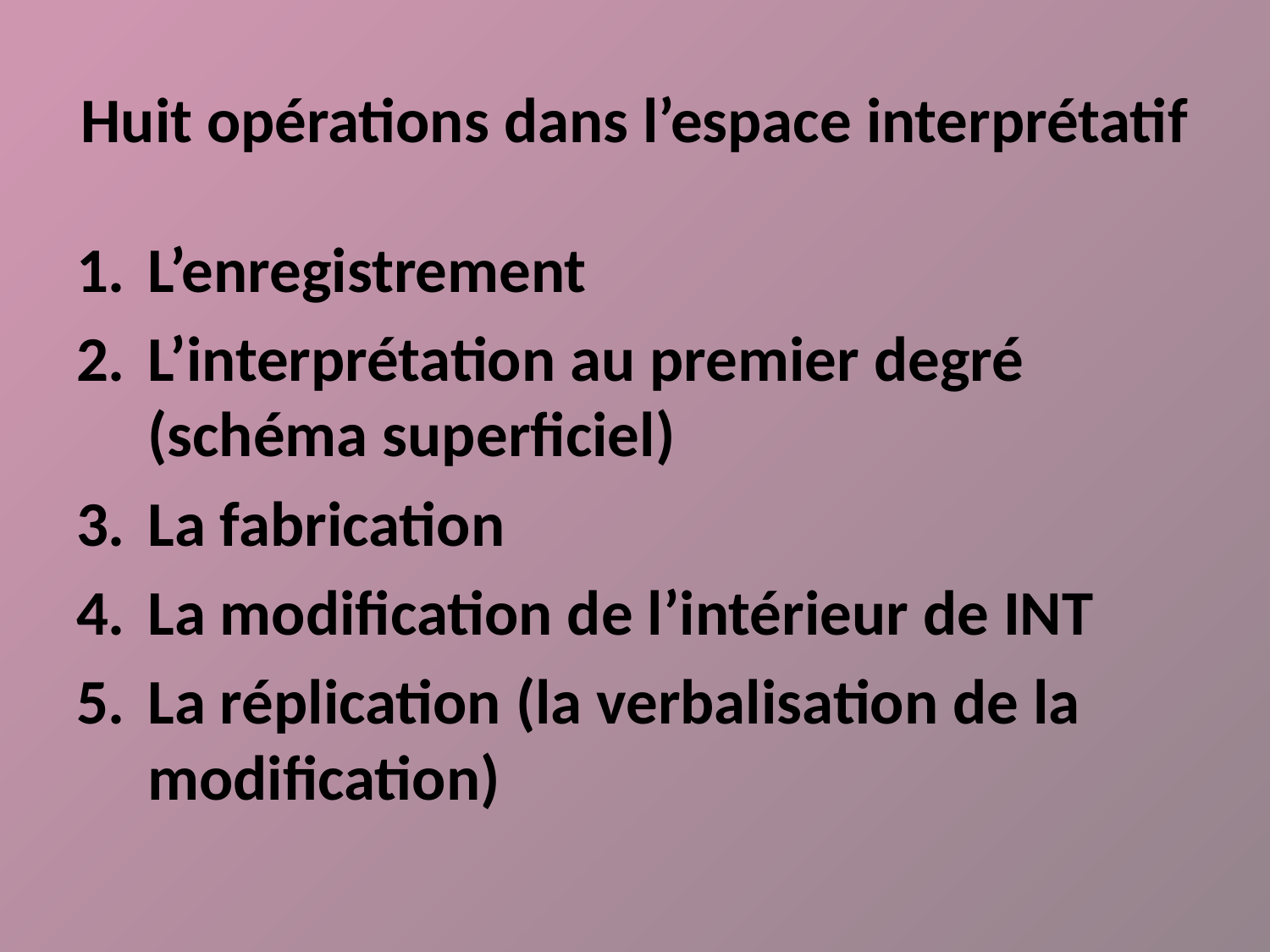

# Huit opérations dans l’espace interprétatif
L’enregistrement
L’interprétation au premier degré (schéma superficiel)
La fabrication
La modification de l’intérieur de INT
La réplication (la verbalisation de la modification)